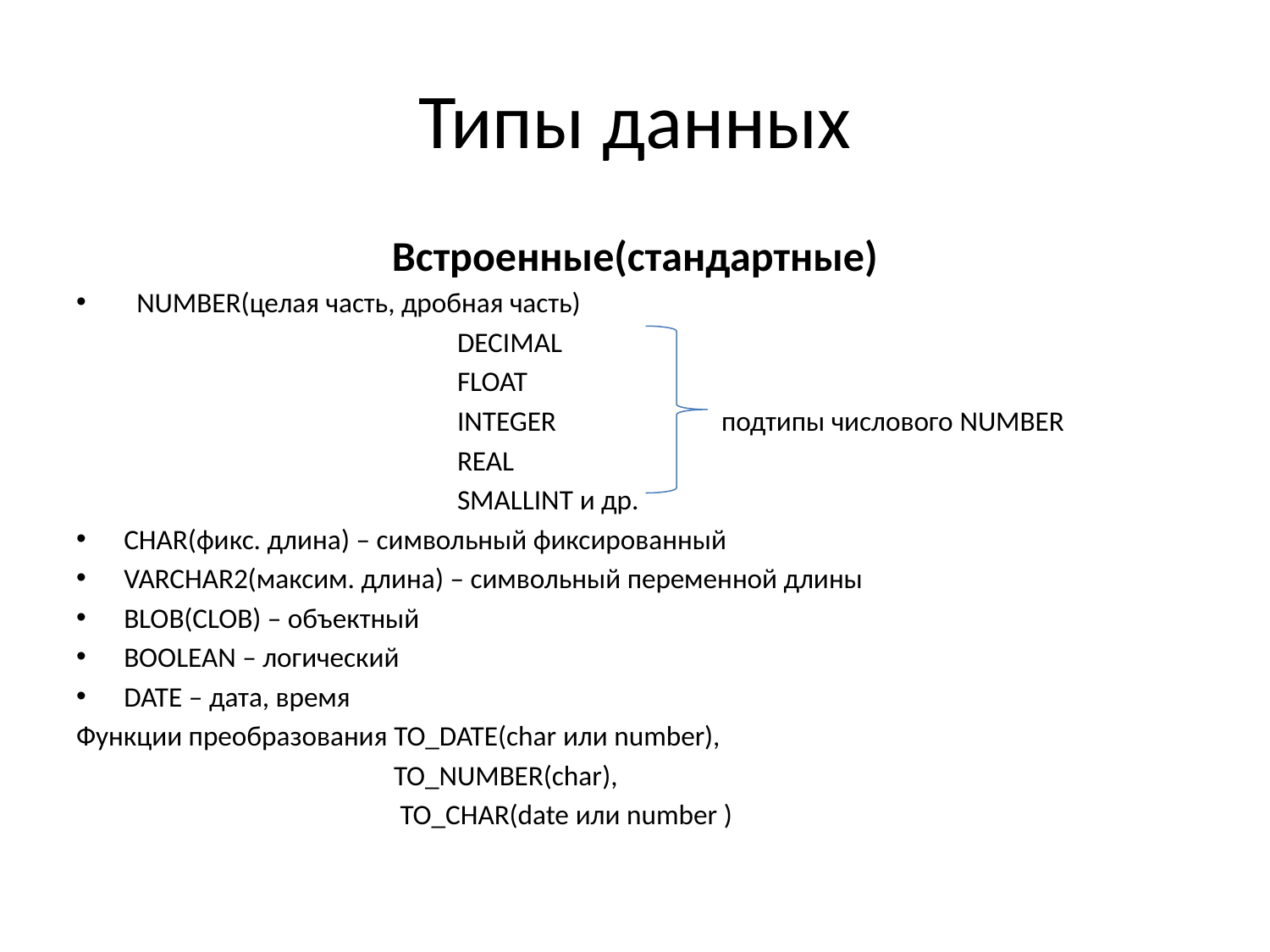

# Типы данных
Встроенные(стандартные)
  NUMBER(целая часть, дробная часть)
			DECIMAL
			FLOAT
			INTEGER                          подтипы числового NUMBER
			REAL
			SMALLINT и др.
CHAR(фикс. длина) – символьный фиксированный
VARCHAR2(максим. длина) – символьный переменной длины
BLOB(CLOB) – объектный
BOOLEAN – логический
DATE – дата, время
Функции преобразования TO_DATE(char или number),
		          TO_NUMBER(char),
		           TO_CHAR(date или number )